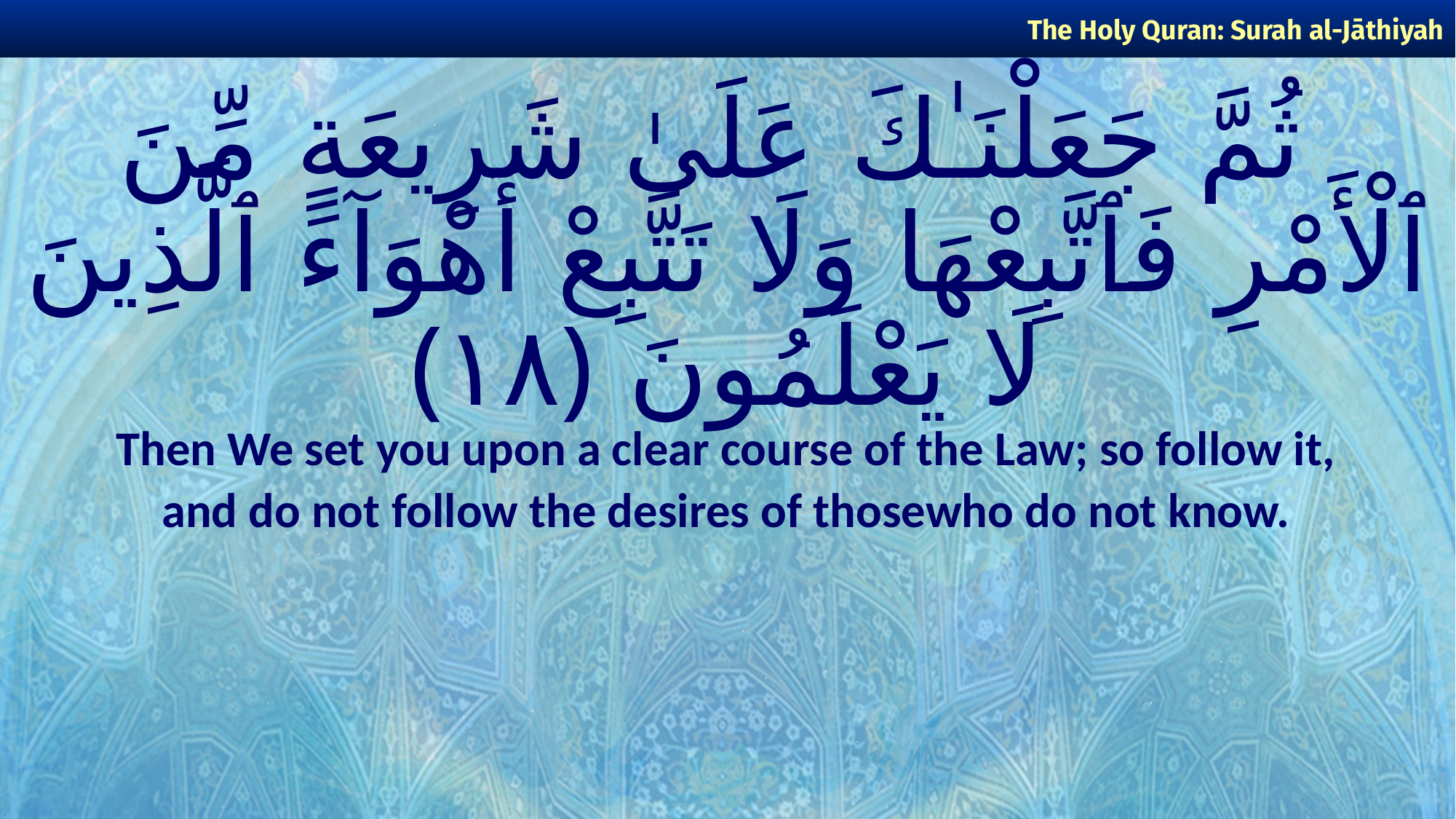

The Holy Quran: Surah al-Jāthiyah
# ثُمَّ جَعَلْنَـٰكَ عَلَىٰ شَرِيعَةٍ مِّنَ ٱلْأَمْرِ فَٱتَّبِعْهَا وَلَا تَتَّبِعْ أَهْوَآءَ ٱلَّذِينَ لَا يَعْلَمُونَ ﴿١٨﴾
Then We set you upon a clear course of the Law; so follow it,
and do not follow the desires of thosewho do not know.